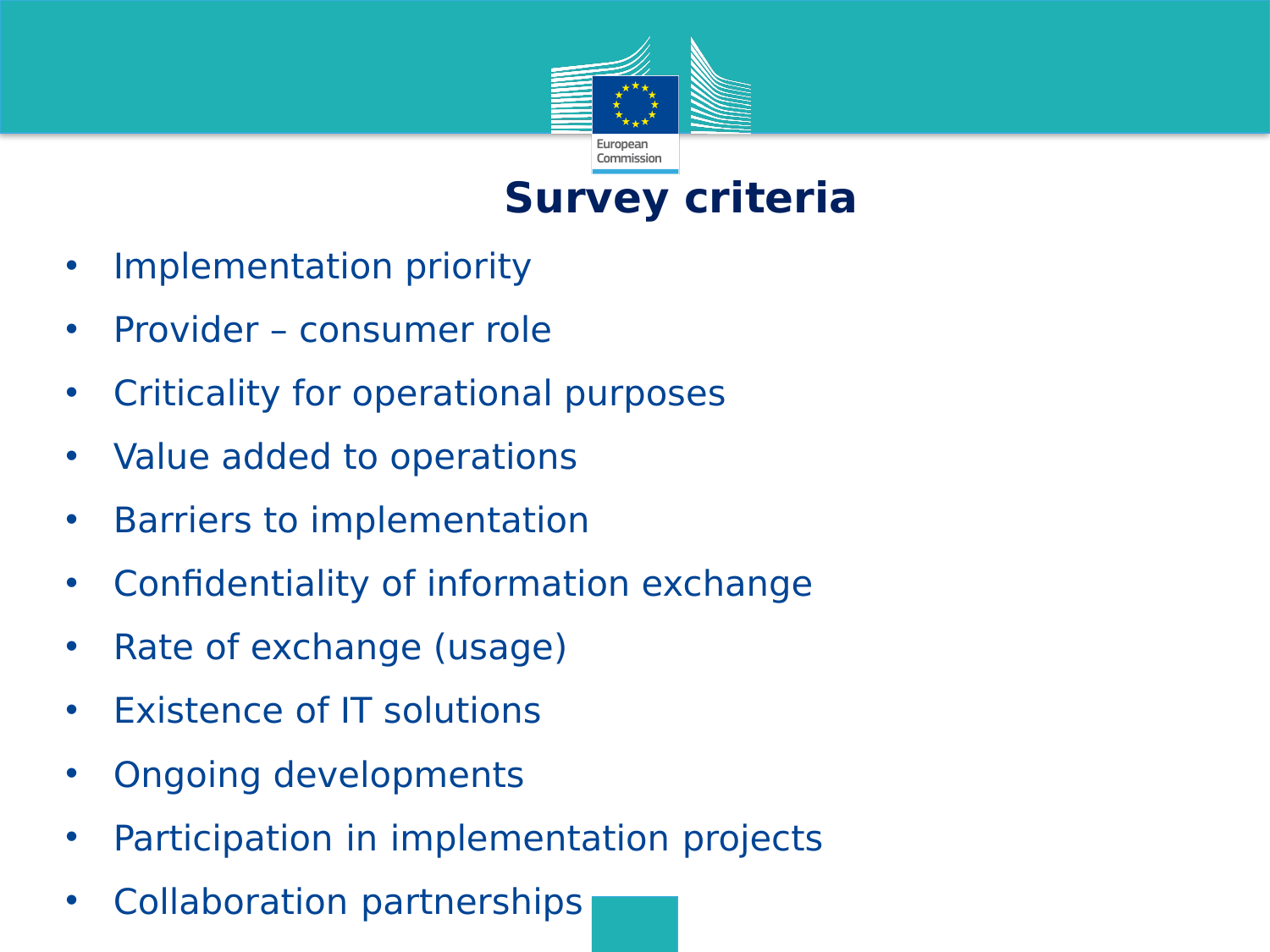

Survey criteria
Implementation priority
Provider – consumer role
Criticality for operational purposes
Value added to operations
Barriers to implementation
Confidentiality of information exchange
Rate of exchange (usage)
Existence of IT solutions
Ongoing developments
Participation in implementation projects
Collaboration partnerships